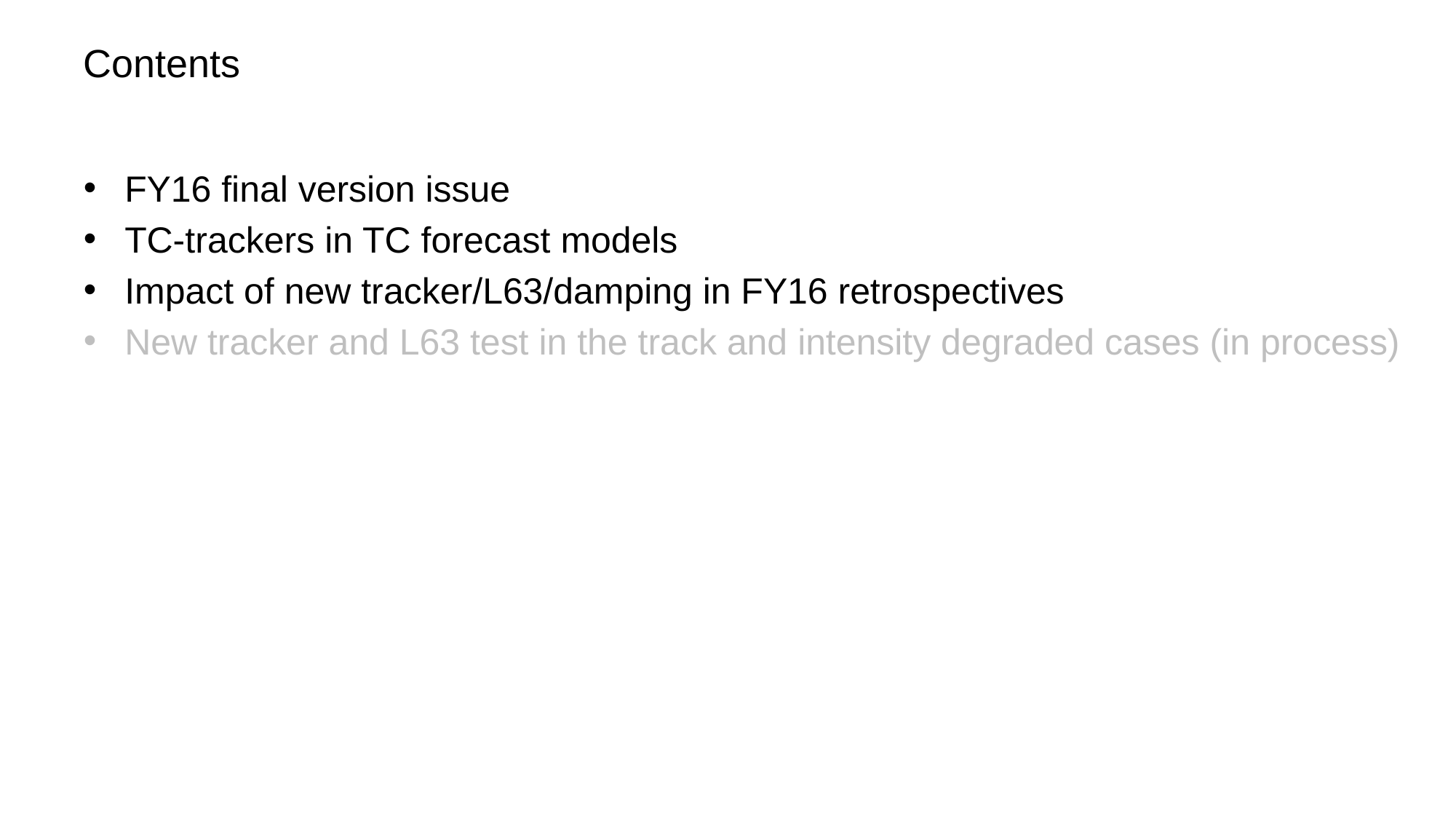

# Contents
FY16 final version issue
TC-trackers in TC forecast models
Impact of new tracker/L63/damping in FY16 retrospectives
New tracker and L63 test in the track and intensity degraded cases (in process)